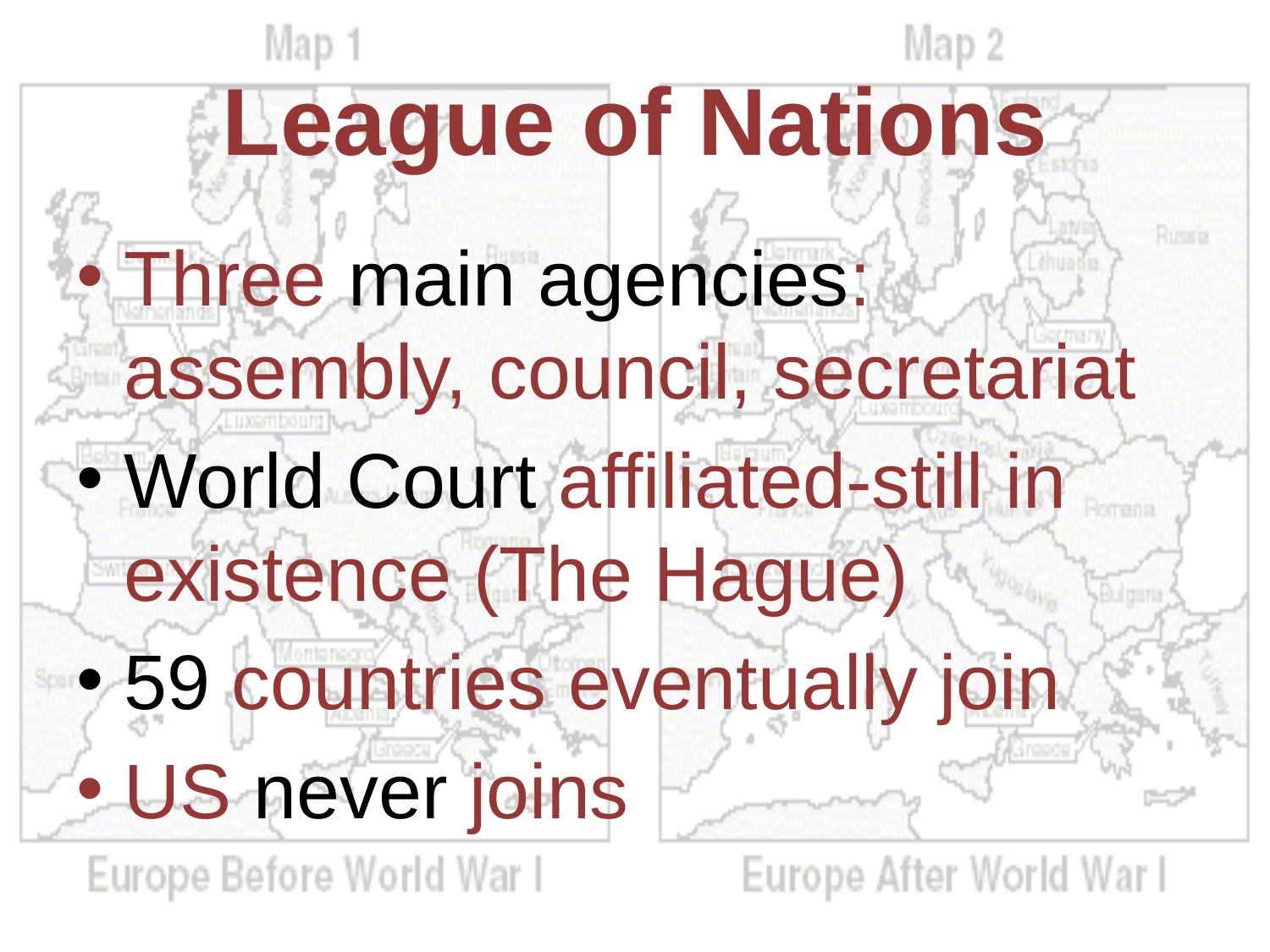

# League of Nations
Three main agencies: assembly, council, secretariat
World Court affiliated-still in existence (The Hague)
59 countries eventually join
US never joins